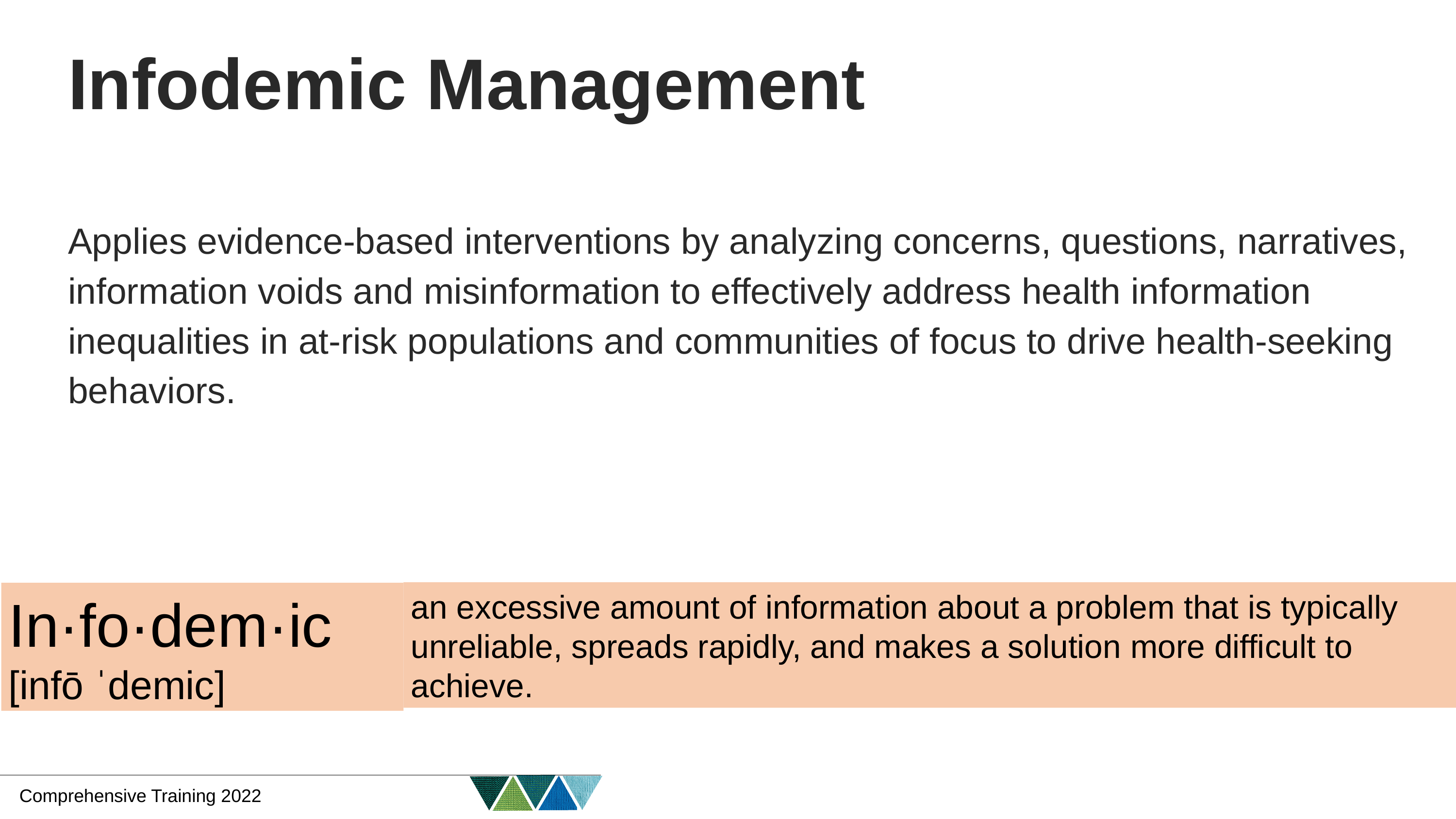

# Infodemic Management
Applies evidence-based interventions by analyzing concerns, questions, narratives, information voids and misinformation to effectively address health information inequalities in at-risk populations and communities of focus to drive health-seeking behaviors.
an excessive amount of information about a problem that is typically unreliable, spreads rapidly, and makes a solution more difficult to achieve.
In·fo·dem·ic
[infō ˈdemic]